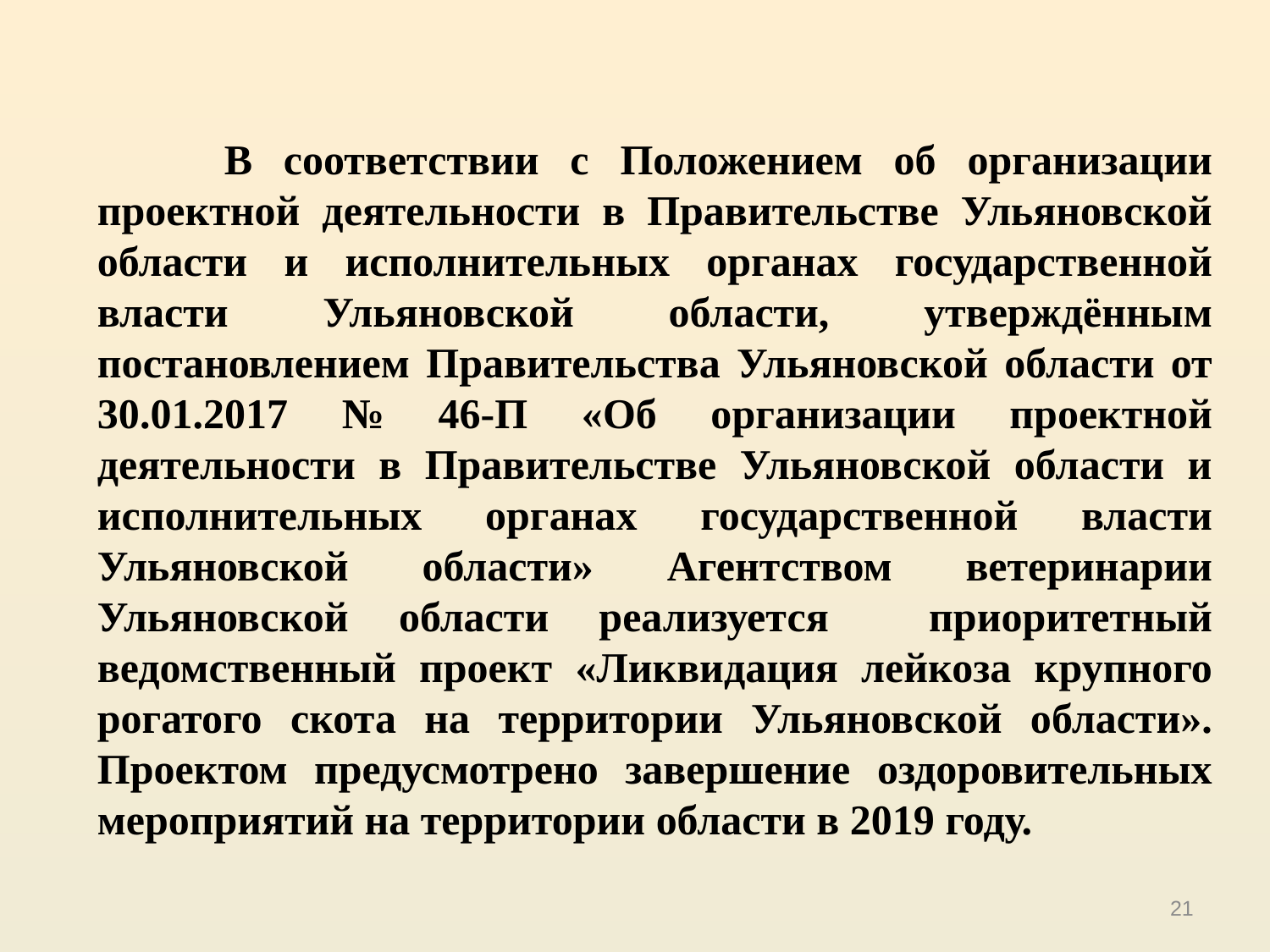

В соответствии с Положением об организации проектной деятельности в Правительстве Ульяновской области и исполнительных органах государственной власти Ульяновской области, утверждённым постановлением Правительства Ульяновской области от 30.01.2017 № 46-П «Об организации проектной деятельности в Правительстве Ульяновской области и исполнительных органах государственной власти Ульяновской области» Агентством ветеринарии Ульяновской области реализуется  приоритетный ведомственный проект «Ликвидация лейкоза крупного рогатого скота на территории Ульяновской области». Проектом предусмотрено завершение оздоровительных мероприятий на территории области в 2019 году.

21